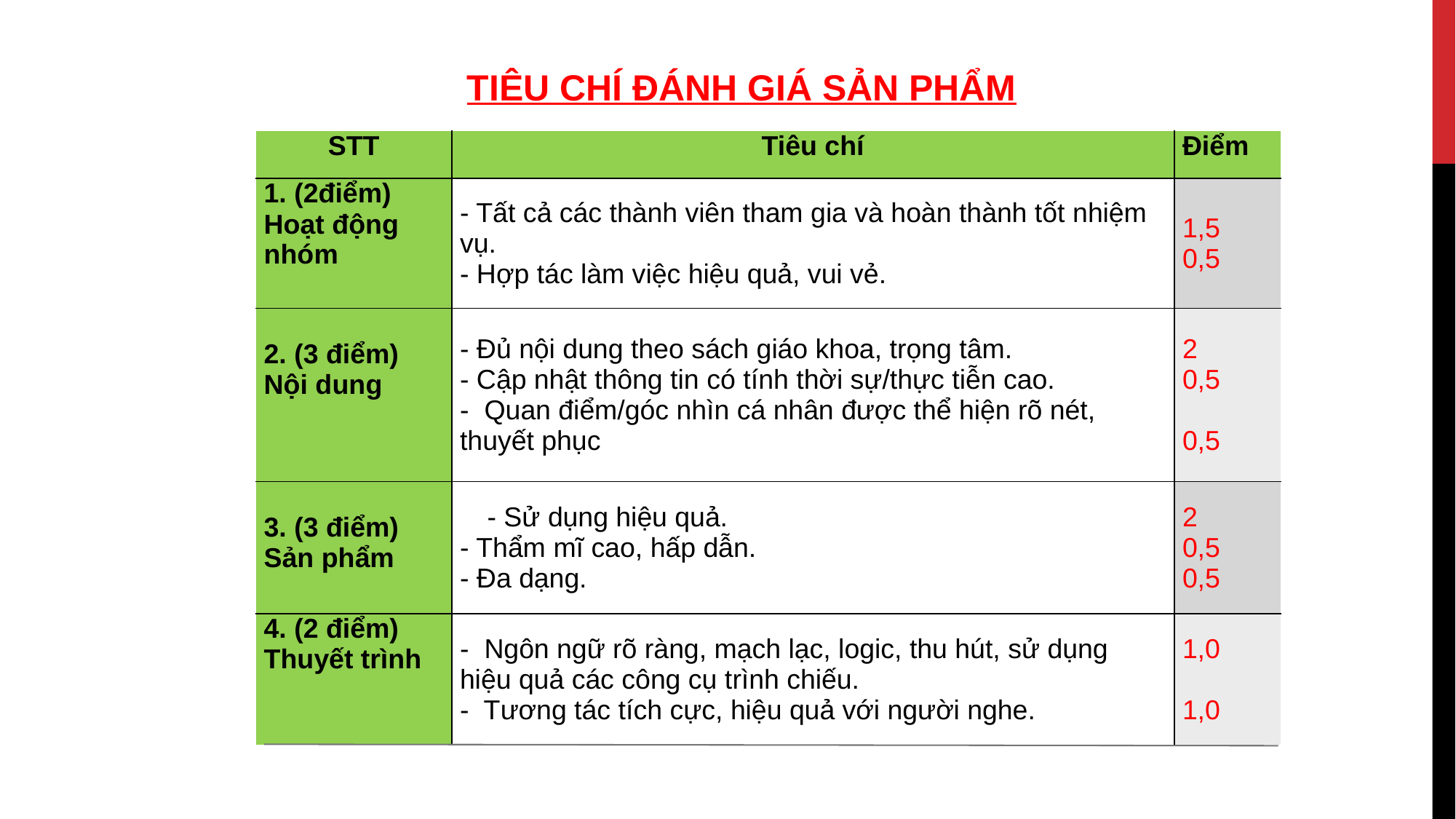

TIÊU CHÍ ĐÁNH GIÁ SẢN PHẨM
| STT | Tiêu chí | Điểm |
| --- | --- | --- |
| 1. (2điểm) Hoạt động nhóm | - Tất cả các thành viên tham gia và hoàn thành tốt nhiệm vụ. - Hợp tác làm việc hiệu quả, vui vẻ. | 1,5 0,5 |
| 2. (3 điểm) Nội dung | - Đủ nội dung theo sách giáo khoa, trọng tâm. - Cập nhật thông tin có tính thời sự/thực tiễn cao. - Quan điểm/góc nhìn cá nhân được thể hiện rõ nét, thuyết phục | 2 0,5   0,5 |
| 3. (3 điểm) Sản phẩm | - Sử dụng hiệu quả. - Thẩm mĩ cao, hấp dẫn. - Đa dạng. | 2 0,5 0,5 |
| 4. (2 điểm) Thuyết trình | - Ngôn ngữ rõ ràng, mạch lạc, logic, thu hút, sử dụng hiệu quả các công cụ trình chiếu. - Tương tác tích cực, hiệu quả với người nghe. | 1,0   1,0 |